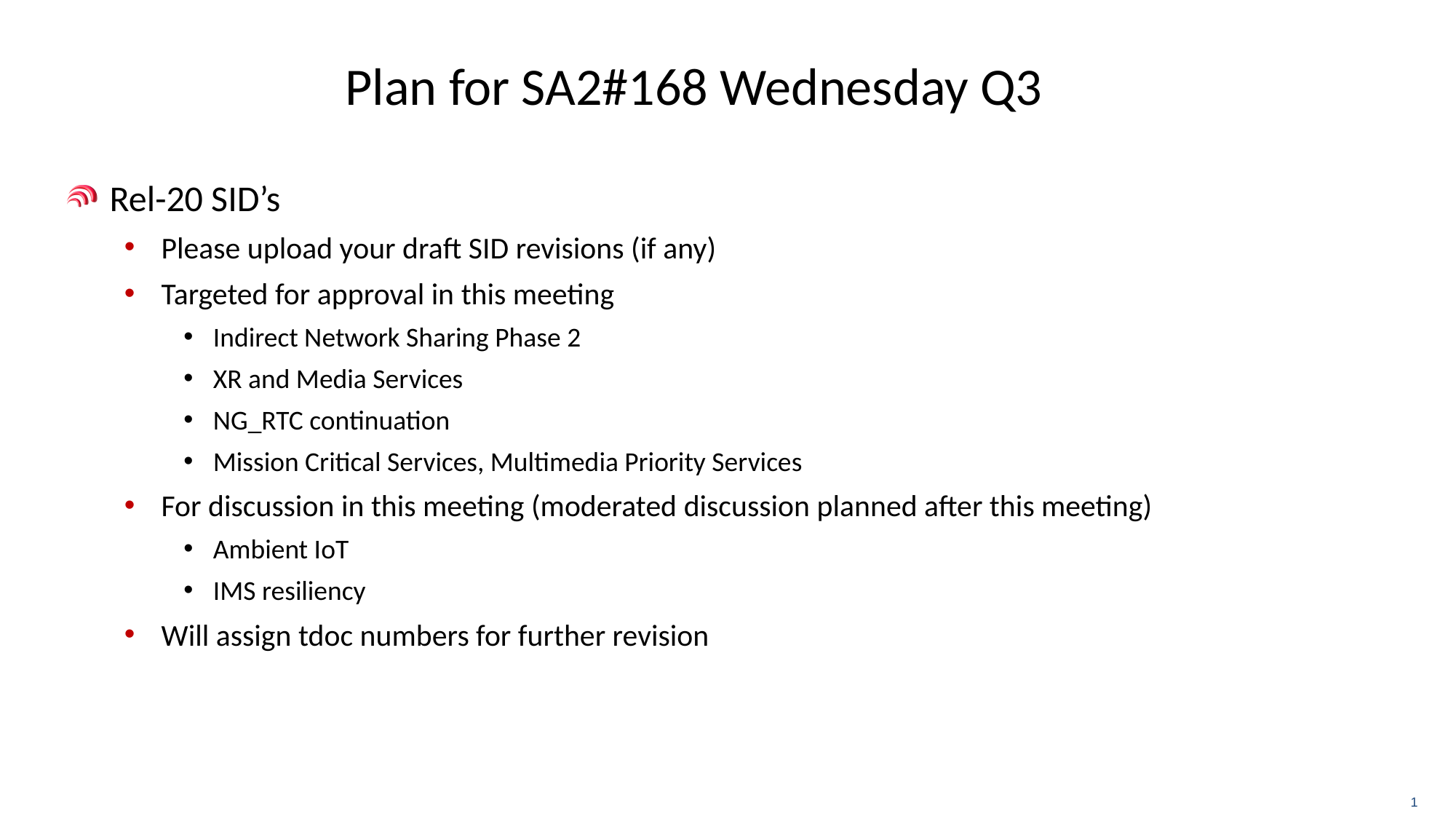

# Plan for SA2#168 Wednesday Q3
Rel-20 SID’s
Please upload your draft SID revisions (if any)
Targeted for approval in this meeting
Indirect Network Sharing Phase 2
XR and Media Services
NG_RTC continuation
Mission Critical Services, Multimedia Priority Services
For discussion in this meeting (moderated discussion planned after this meeting)
Ambient IoT
IMS resiliency
Will assign tdoc numbers for further revision